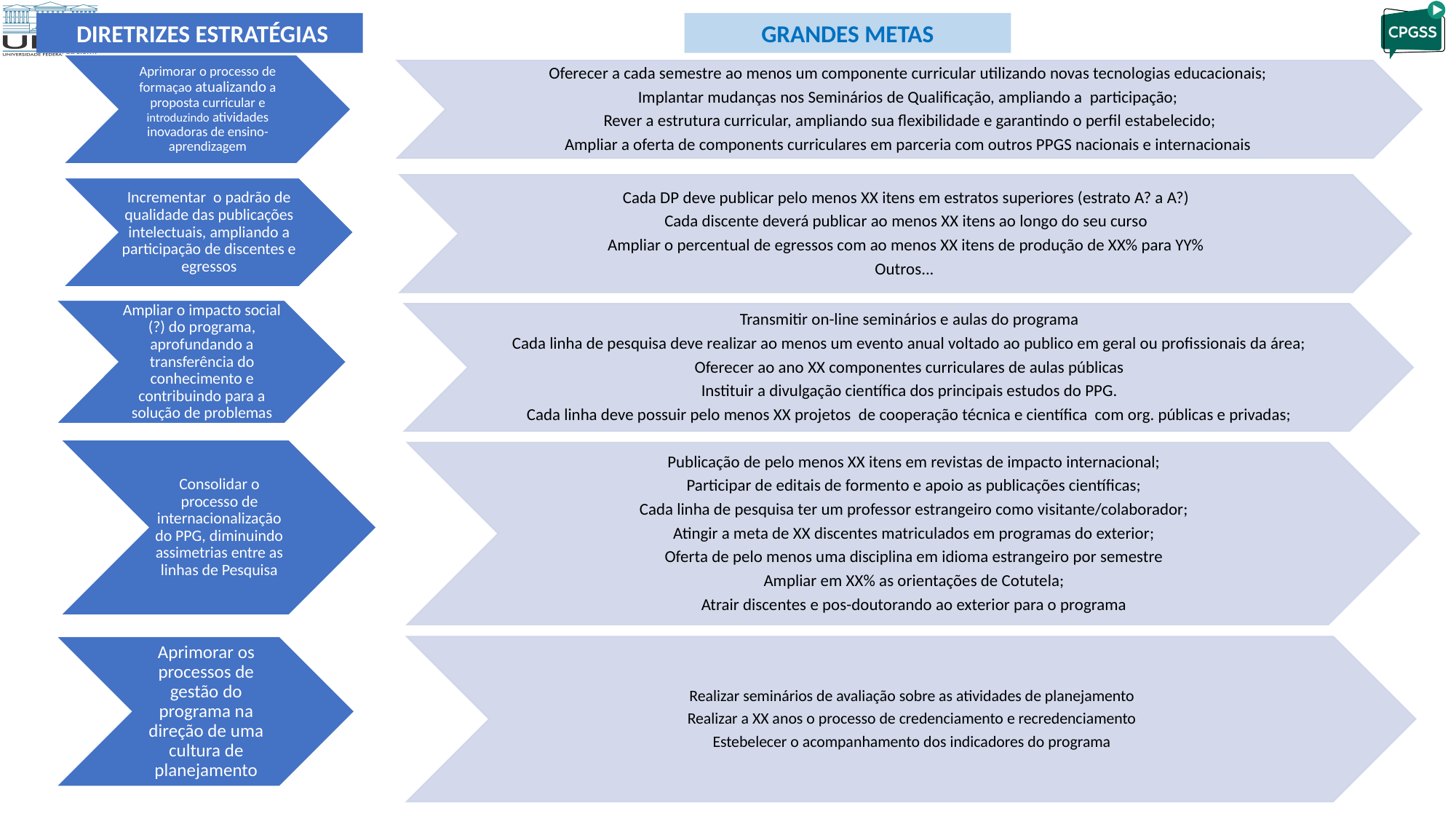

DIRETRIZES ESTRATÉGIAS
GRANDES METAS
Aprimorar o processo de formaçao atualizando a proposta curricular e introduzindo atividades inovadoras de ensino-aprendizagem
Oferecer a cada semestre ao menos um componente curricular utilizando novas tecnologias educacionais;
Implantar mudanças nos Seminários de Qualificação, ampliando a  participação;
Rever a estrutura curricular, ampliando sua flexibilidade e garantindo o perfil estabelecido;
Ampliar a oferta de components curriculares em parceria com outros PPGS nacionais e internacionais
Incrementar  o padrão de qualidade das publicações intelectuais, ampliando a participação de discentes e egressos
Cada DP deve publicar pelo menos XX itens em estratos superiores (estrato A? a A?)
Cada discente deverá publicar ao menos XX itens ao longo do seu curso
Ampliar o percentual de egressos com ao menos XX itens de produção de XX% para YY%
Outros...
Ampliar o impacto social (?) do programa, aprofundando a transferência do conhecimento e contribuindo para a solução de problemas
Transmitir on-line seminários e aulas do programa
Cada linha de pesquisa deve realizar ao menos um evento anual voltado ao publico em geral ou profissionais da área;
Oferecer ao ano XX componentes curriculares de aulas públicas
Instituir a divulgação científica dos principais estudos do PPG.
Cada linha deve possuir pelo menos XX projetos  de cooperação técnica e científica  com org. públicas e privadas;
Consolidar o processo de internacionalização do PPG, diminuindo assimetrias entre as linhas de Pesquisa
Publicação de pelo menos XX itens em revistas de impacto internacional;
Participar de editais de formento e apoio as publicações científicas;
Cada linha de pesquisa ter um professor estrangeiro como visitante/colaborador;
Atingir a meta de XX discentes matriculados em programas do exterior;
Oferta de pelo menos uma disciplina em idioma estrangeiro por semestre
Ampliar em XX% as orientações de Cotutela;
Atrair discentes e pos-doutorando ao exterior para o programa
Aprimorar os processos de gestão do programa na direção de uma cultura de planejamento
Realizar seminários de avaliação sobre as atividades de planejamento
Realizar a XX anos o processo de credenciamento e recredenciamento
Estebelecer o acompanhamento dos indicadores do programa